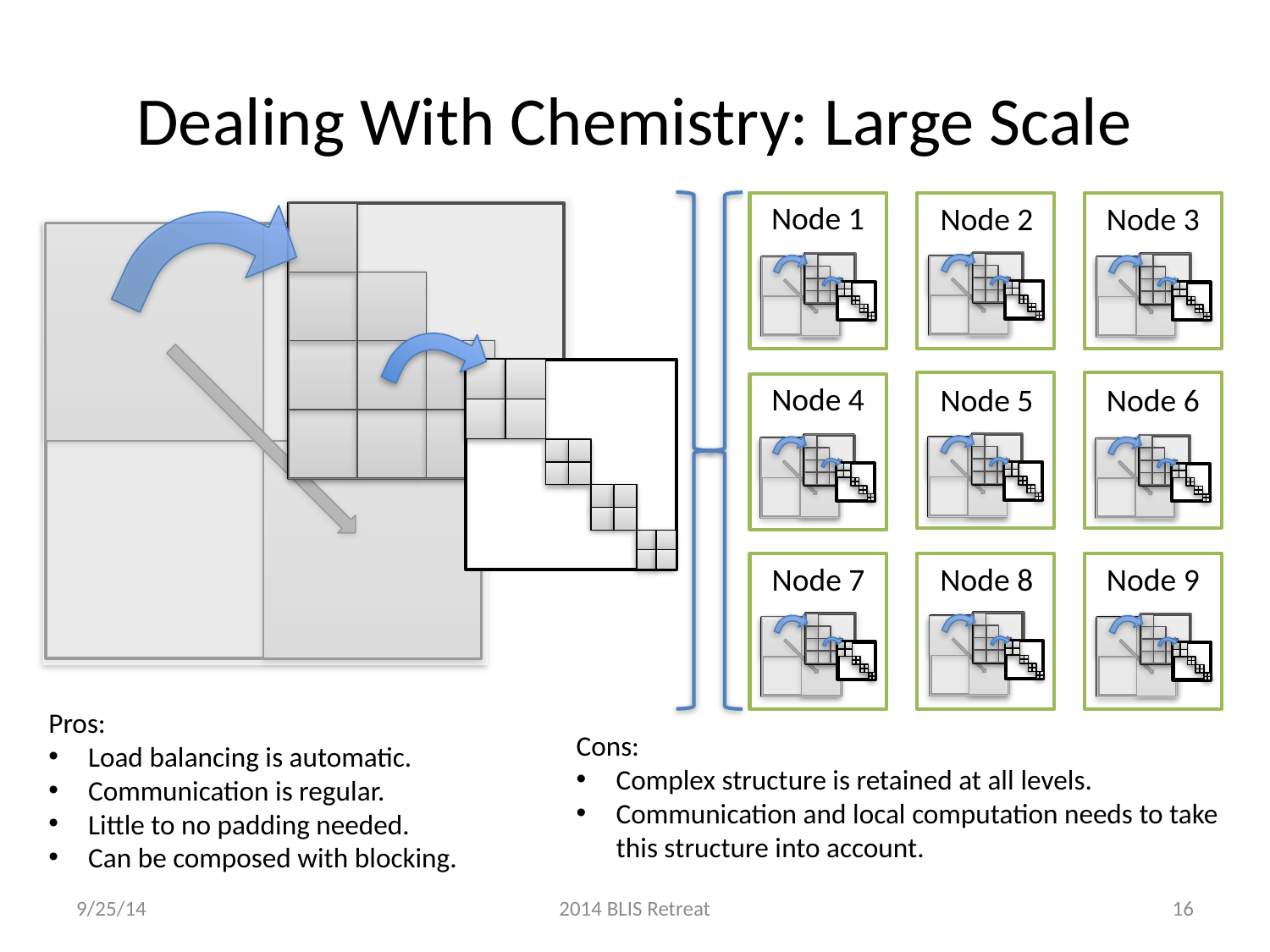

# Dealing With Chemistry: Large Scale

Node 1

Node 2

Node 3

Node 4

Node 5
Node 6

Node 7
Node 8
Node 9

Pros:
Load balancing is automatic.
Communication is regular.
Little to no padding needed.
Can be composed with blocking.
Cons:
Complex structure is retained at all levels.
Communication and local computation needs to take this structure into account.
9/25/14
2014 BLIS Retreat
16